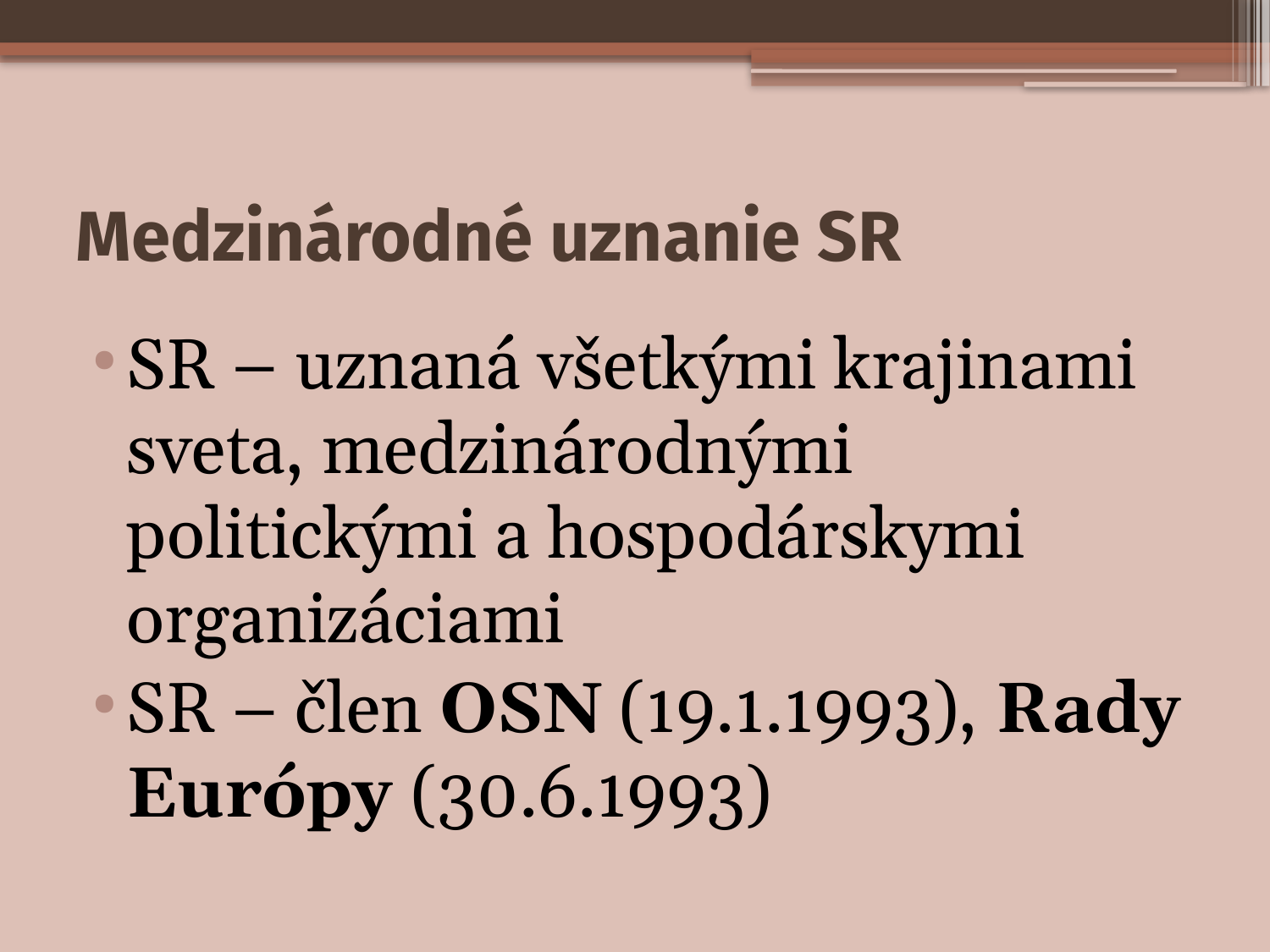

# Medzinárodné uznanie SR
SR – uznaná všetkými krajinami sveta, medzinárodnými politickými a hospodárskymi organizáciami
SR – člen OSN (19.1.1993), Rady Európy (30.6.1993)